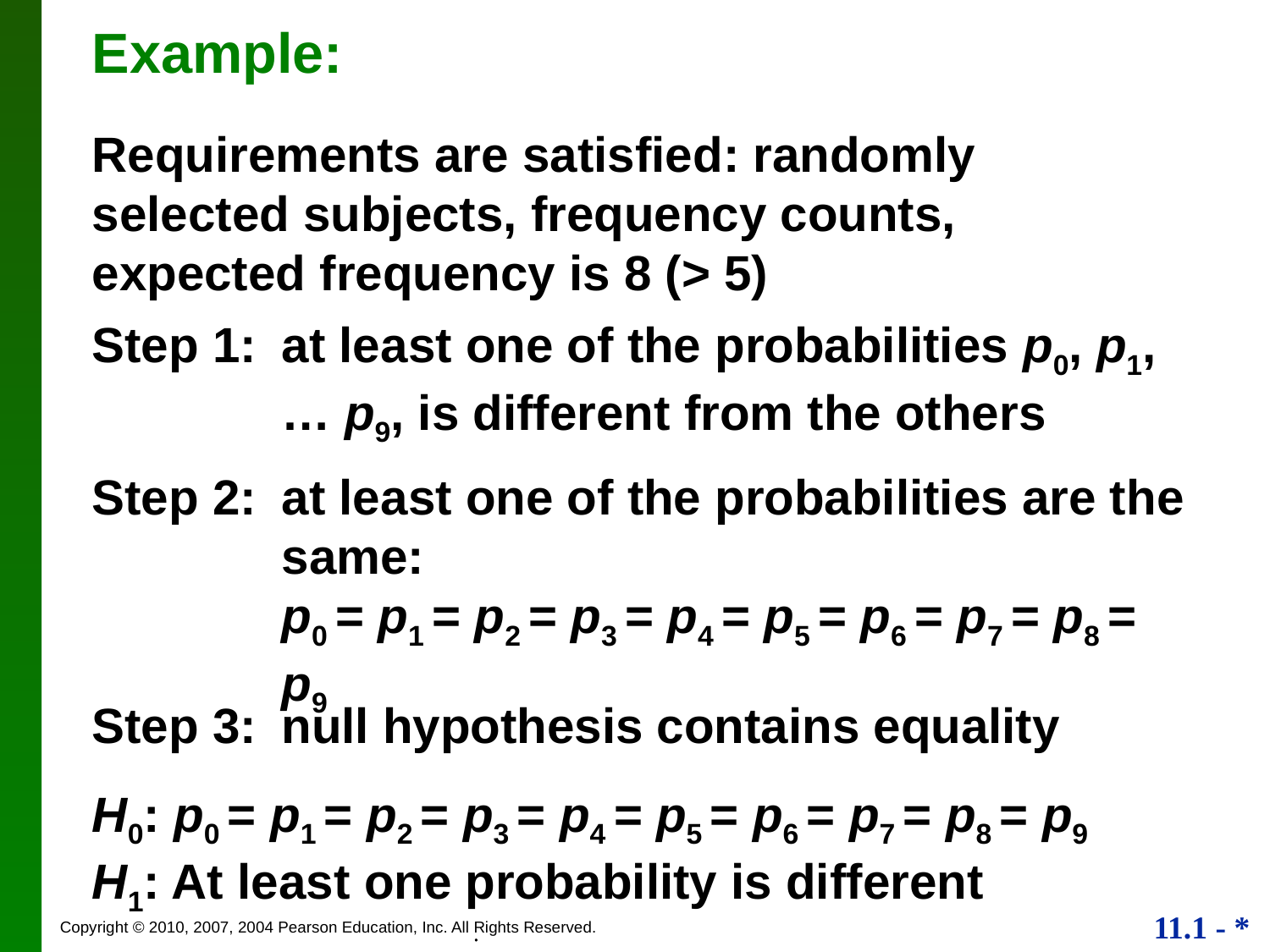

Example:
Requirements are satisfied: randomly selected subjects, frequency counts, expected frequency is 8 (> 5)
Step 1:	at least one of the probabilities p0, p1,… p9, is different from the others
Step 2:	at least one of the probabilities are the same:
	p0 = p1 = p2 = p3 = p4 = p5 = p6 = p7 = p8 = p9

Step 3:	null hypothesis contains equality

H0: p0 = p1 = p2 = p3 = p4 = p5 = p6 = p7 = p8 = p9
H1: At least one probability is different
.
.